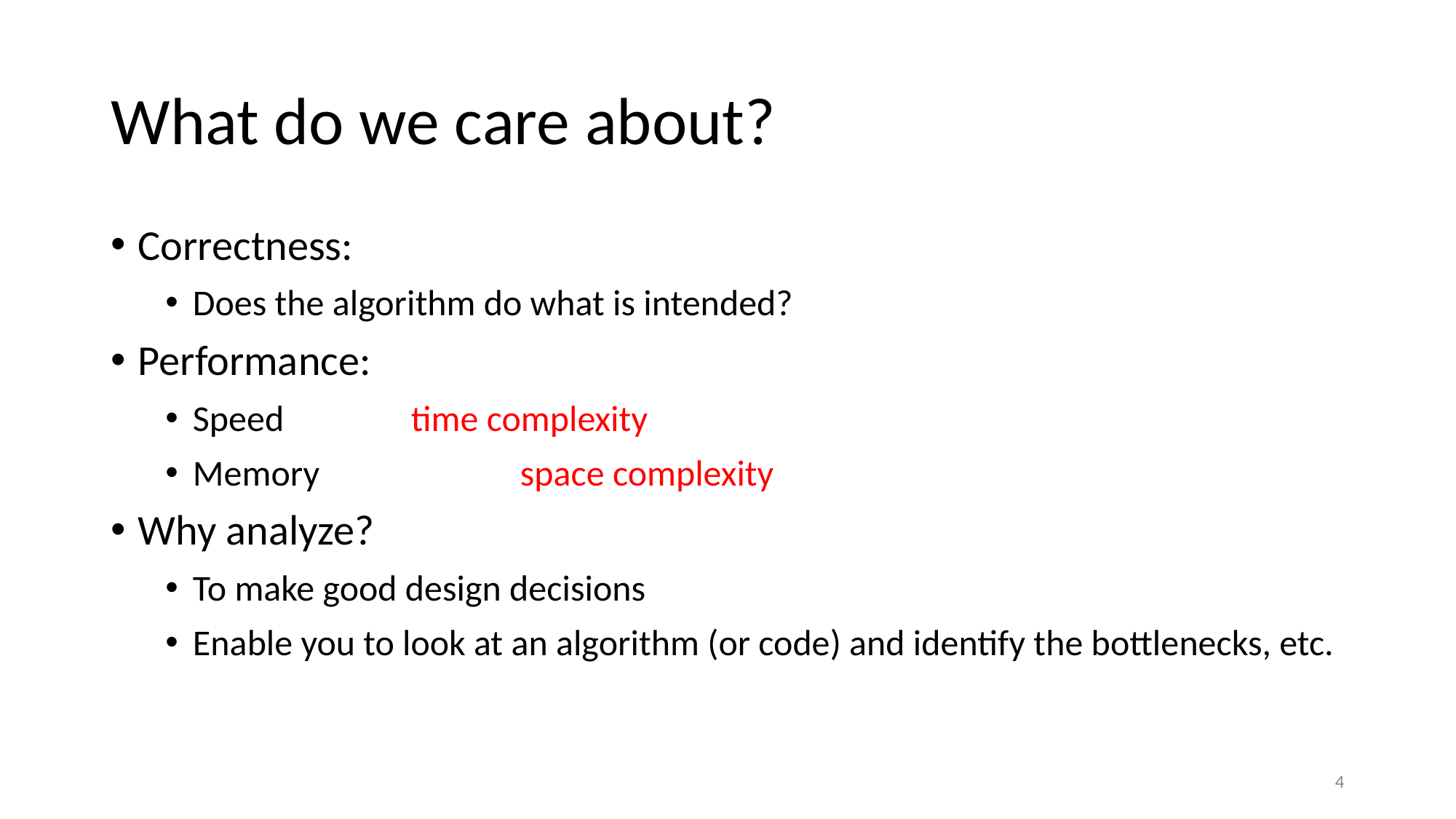

# What do we care about?
Correctness:
Does the algorithm do what is intended?
Performance:
Speed		time complexity
Memory		space complexity
Why analyze?
To make good design decisions
Enable you to look at an algorithm (or code) and identify the bottlenecks, etc.

4